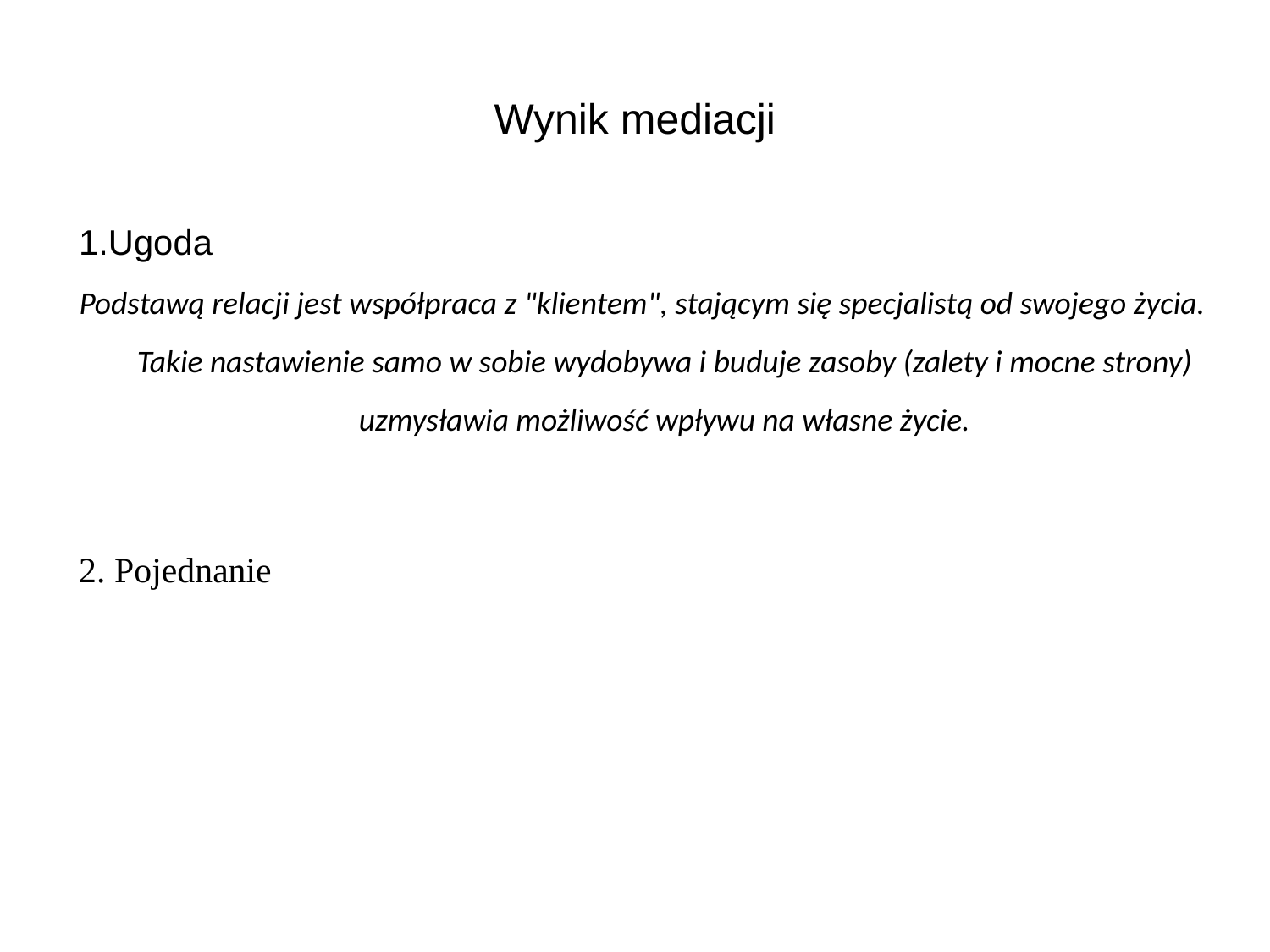

Wynik mediacji
1.Ugoda
Podstawą relacji jest współpraca z "klientem", stającym się specjalistą od swojego życia. Takie nastawienie samo w sobie wydobywa i buduje zasoby (zalety i mocne strony) uzmysławia możliwość wpływu na własne życie.

2. Pojednanie